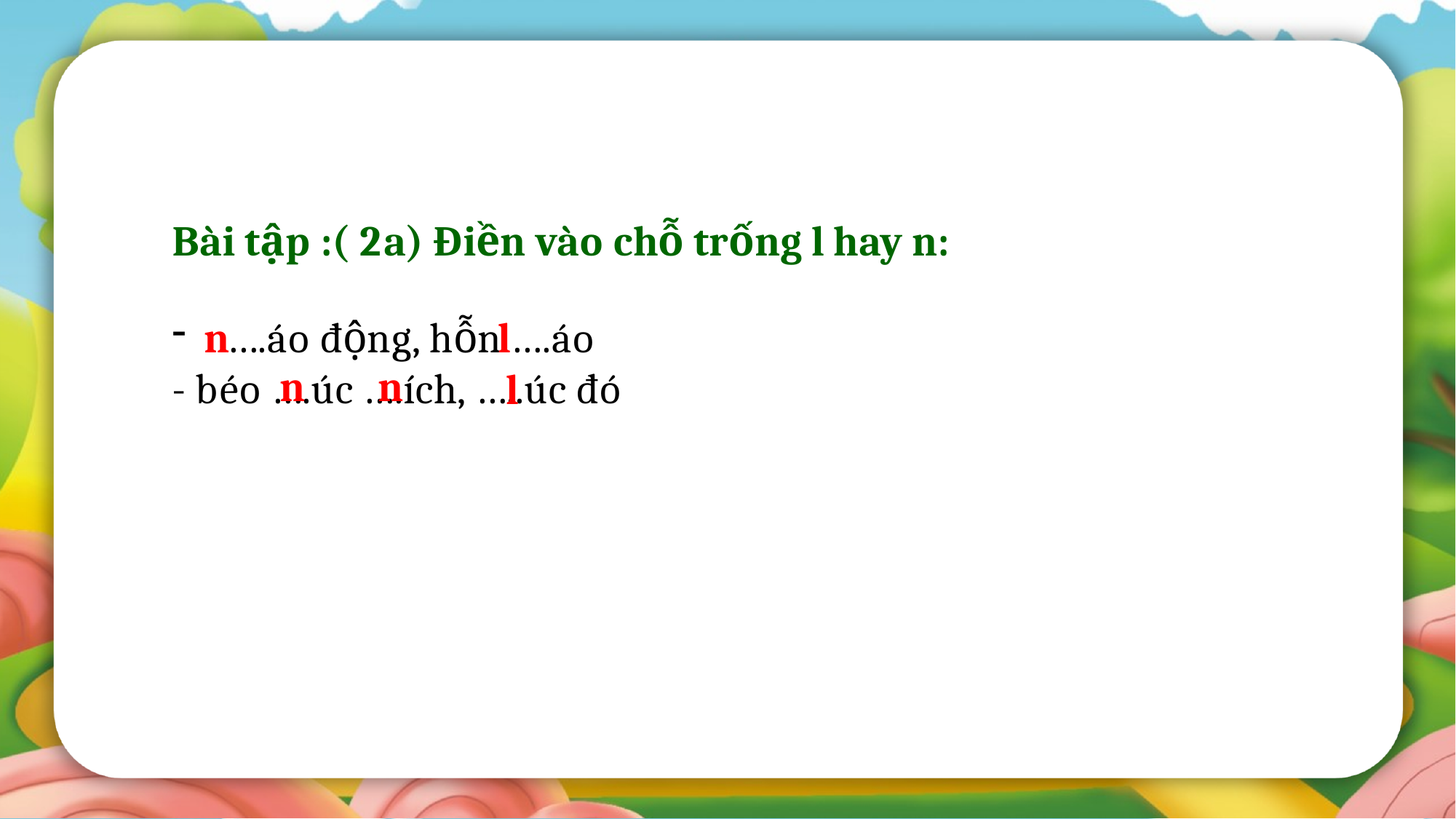

Bài tập :( 2a) Điền vào chỗ trống l hay n:
….áo động, hỗn ….áo
- béo ….úc ….ích, …..úc đó
n
l
n
n
l